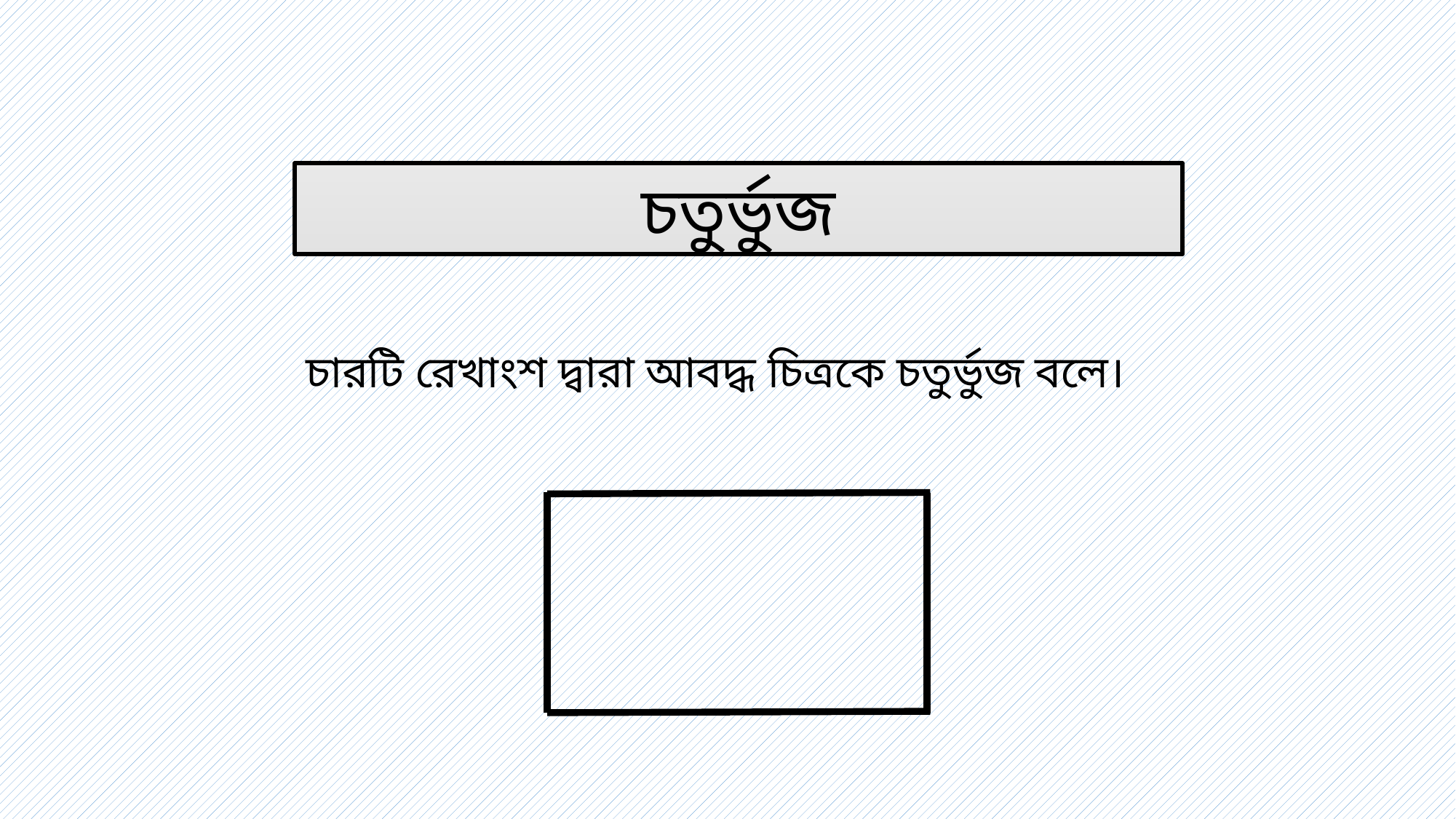

চতুর্ভুজ
# চারটি রেখাংশ দ্বারা আবদ্ধ চিত্রকে চতুর্ভুজ বলে।